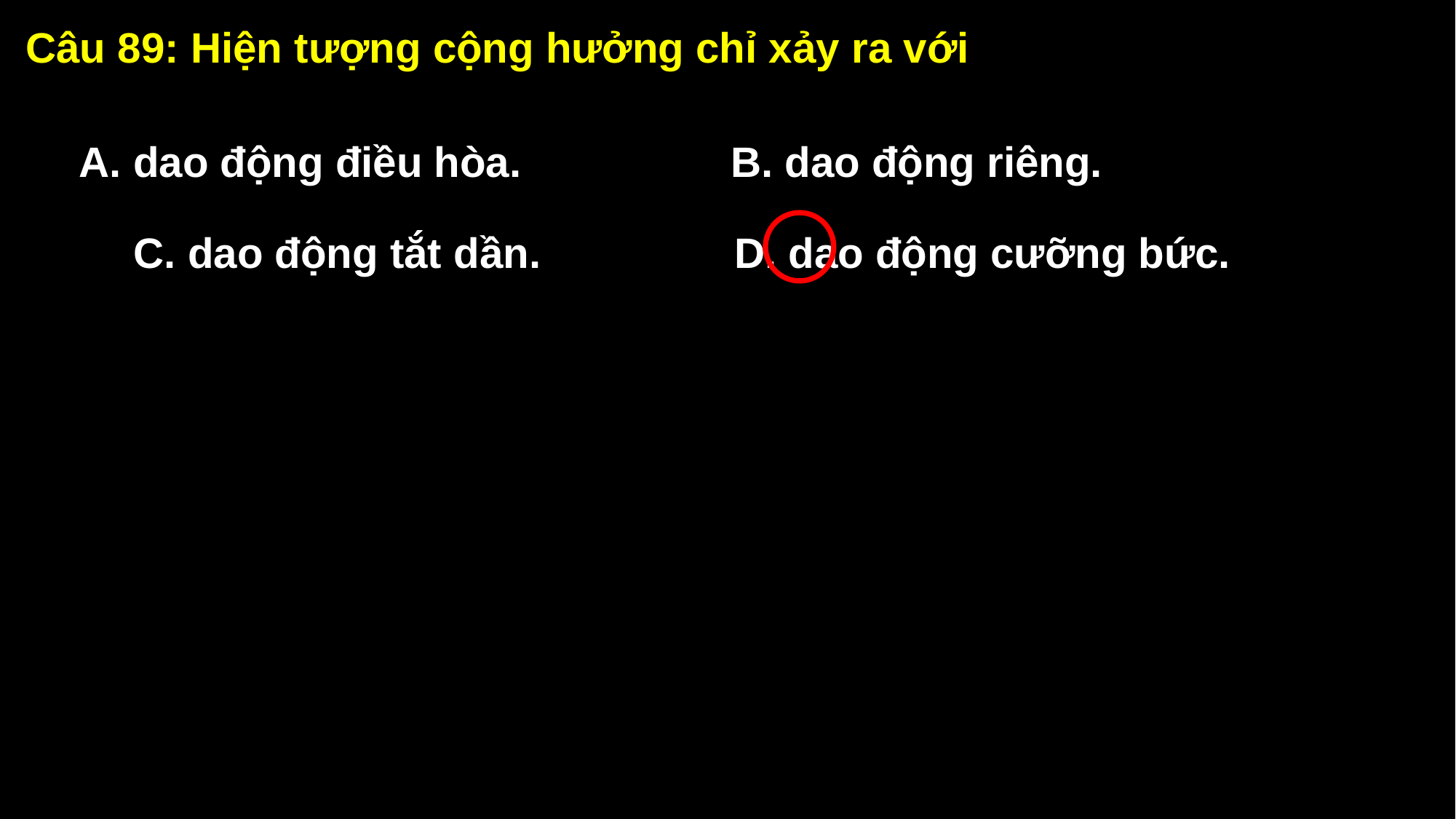

Câu 89: Hiện tượng cộng hưởng chỉ xảy ra với

A. dao động điều hòa.
B. dao động riêng.

C. dao động tắt dần.
D. dao động cưỡng bức.